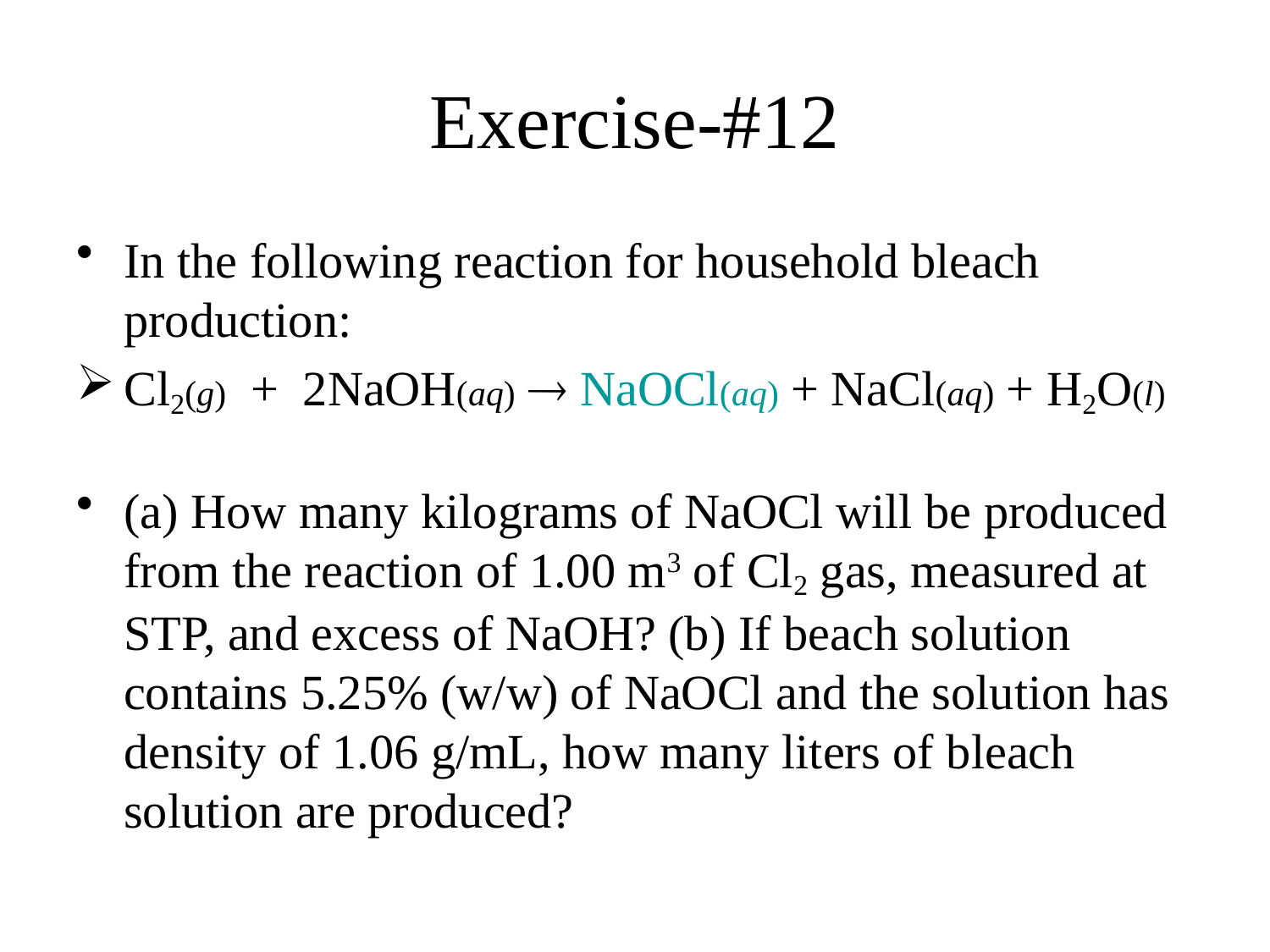

# Exercise-#12
In the following reaction for household bleach production:
Cl2(g)  +  2NaOH(aq) → NaOCl(aq) + NaCl(aq) + H2O(l)

(a) How many kilograms of NaOCl will be produced from the reaction of 1.00 m3 of Cl2 gas, measured at STP, and excess of NaOH? (b) If beach solution contains 5.25% (w/w) of NaOCl and the solution has density of 1.06 g/mL, how many liters of bleach solution are produced?